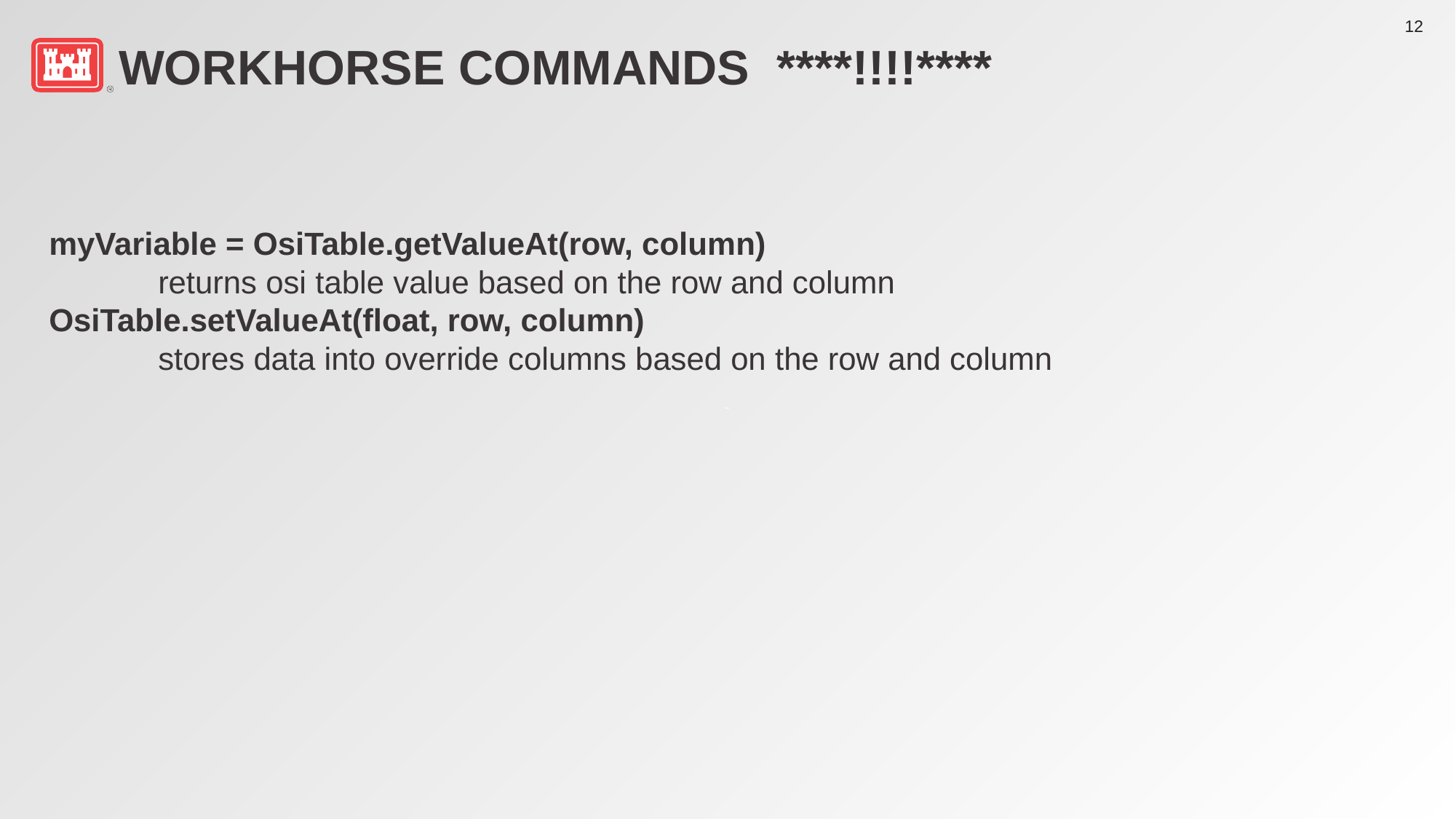

# Workhorse Commands  ****!!!!****
myVariable = OsiTable.getValueAt(row, column)
	returns osi table value based on the row and column
OsiTable.setValueAt(float, row, column)
	stores data into override columns based on the row and column